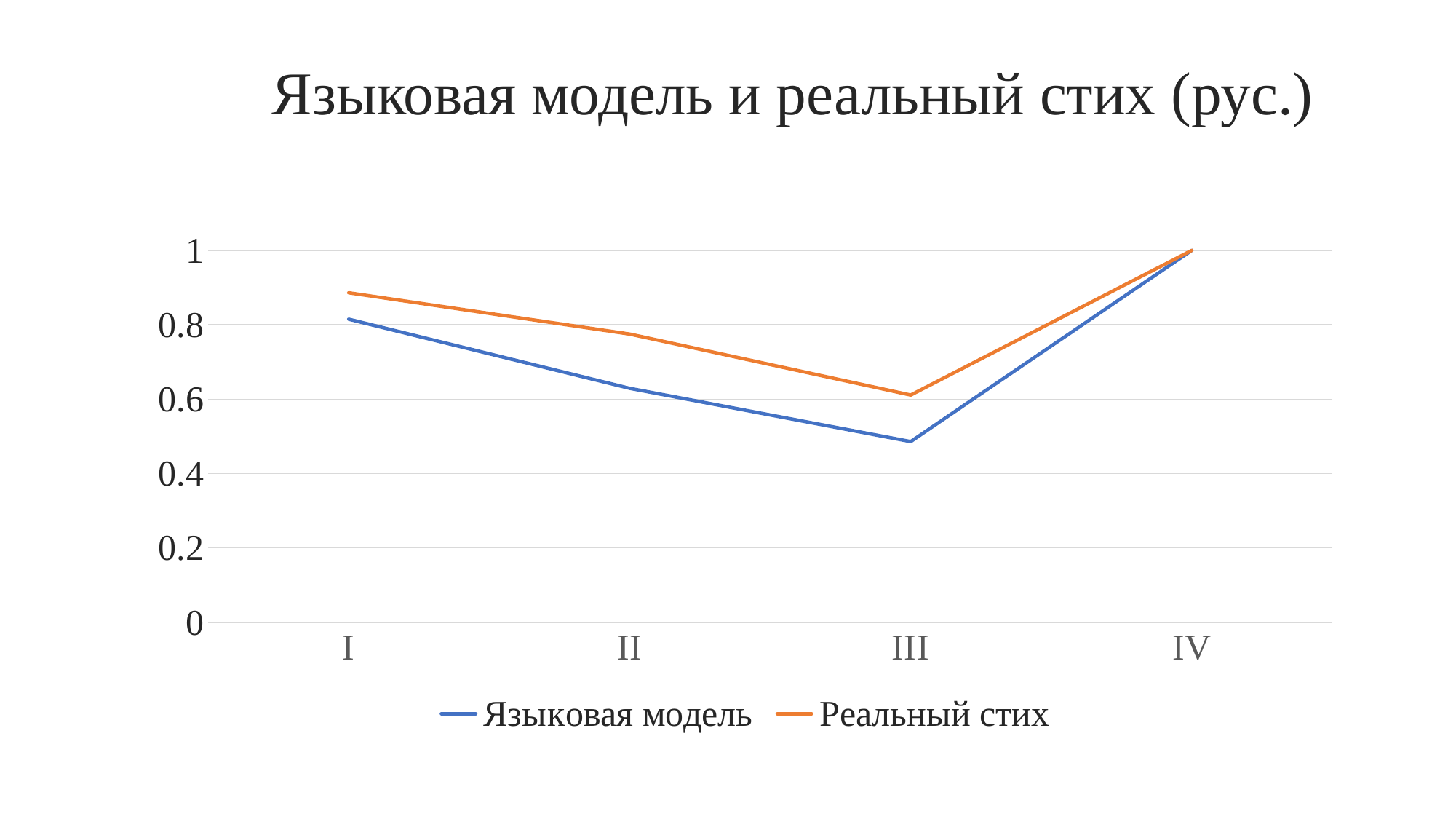

# Языковая модель и реальный стих (рус.)

### Chart

| Category | Языковая модель | Реальный стих |
|---|---|---|
| I | 0.815 | 0.886 |
| II | 0.629 | 0.775 |
| III | 0.486 | 0.611 |
| IV | 1.0 | 1.0 |